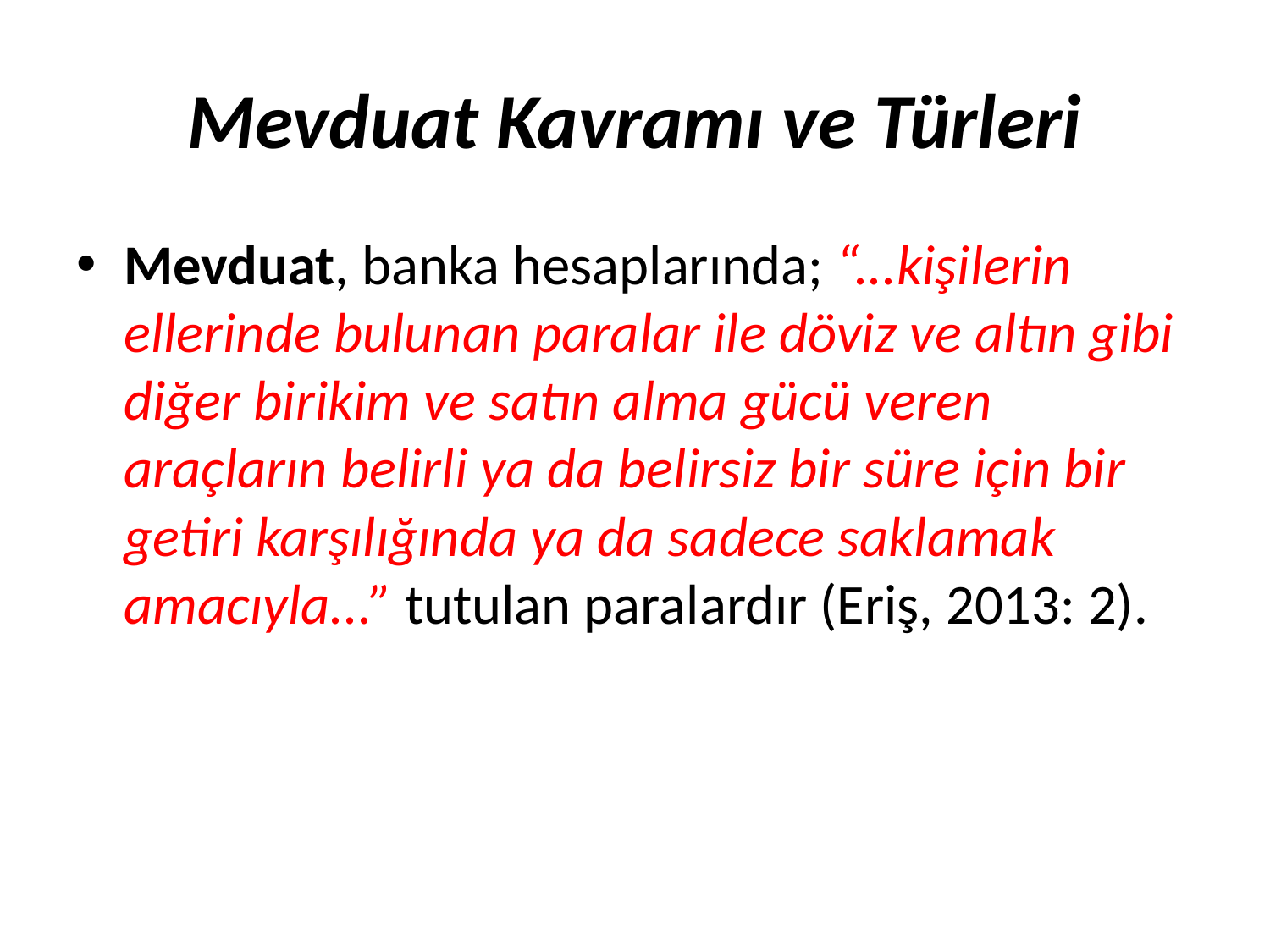

# Mevduat Kavramı ve Türleri
Mevduat, banka hesaplarında; “...kişilerin ellerinde bulunan paralar ile döviz ve altın gibi diğer birikim ve satın alma gücü veren araçların belirli ya da belirsiz bir süre için bir getiri karşılığında ya da sadece saklamak amacıyla...” tutulan paralardır (Eriş, 2013: 2).